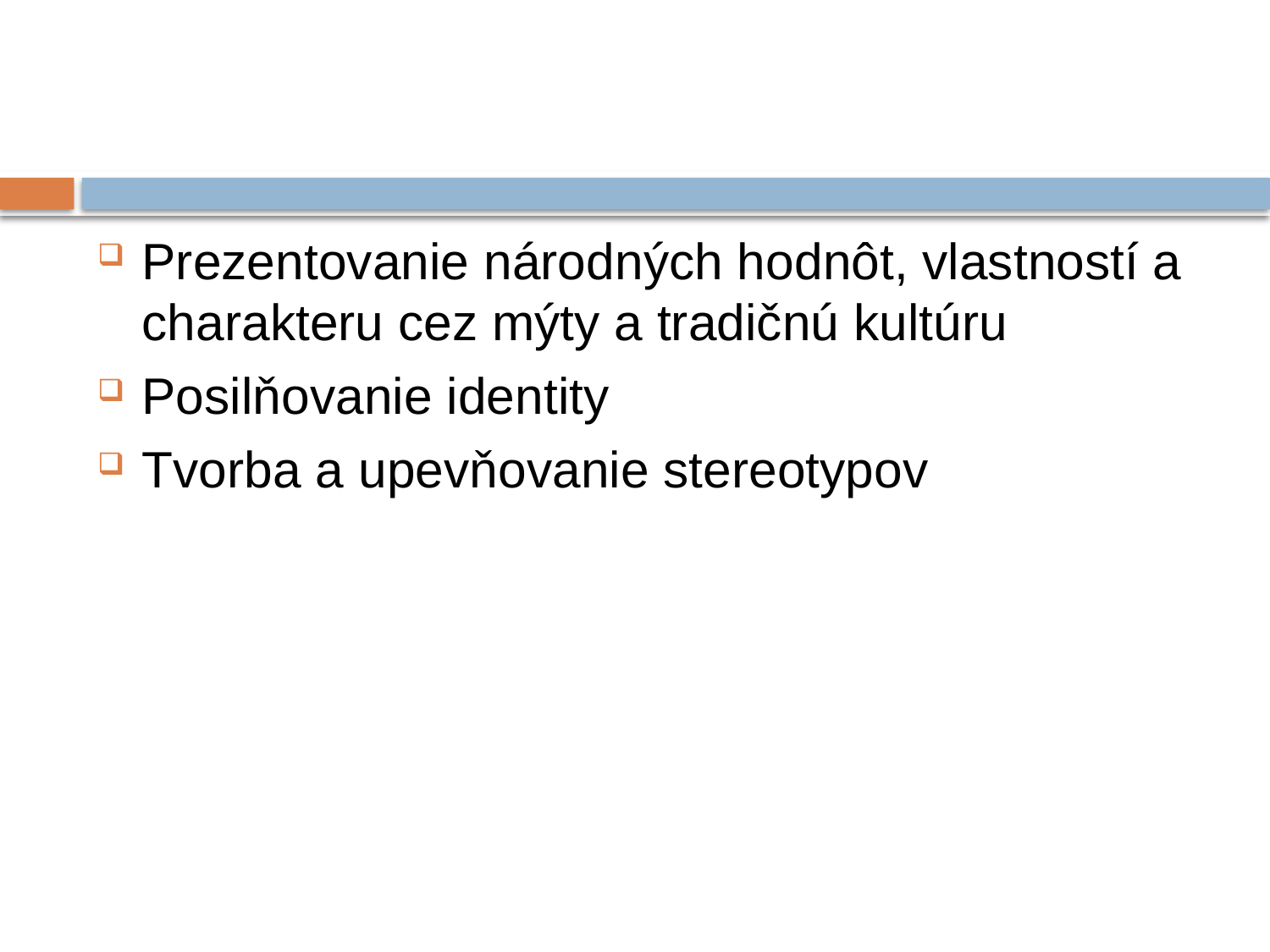

#
Prezentovanie národných hodnôt, vlastností a charakteru cez mýty a tradičnú kultúru
Posilňovanie identity
Tvorba a upevňovanie stereotypov